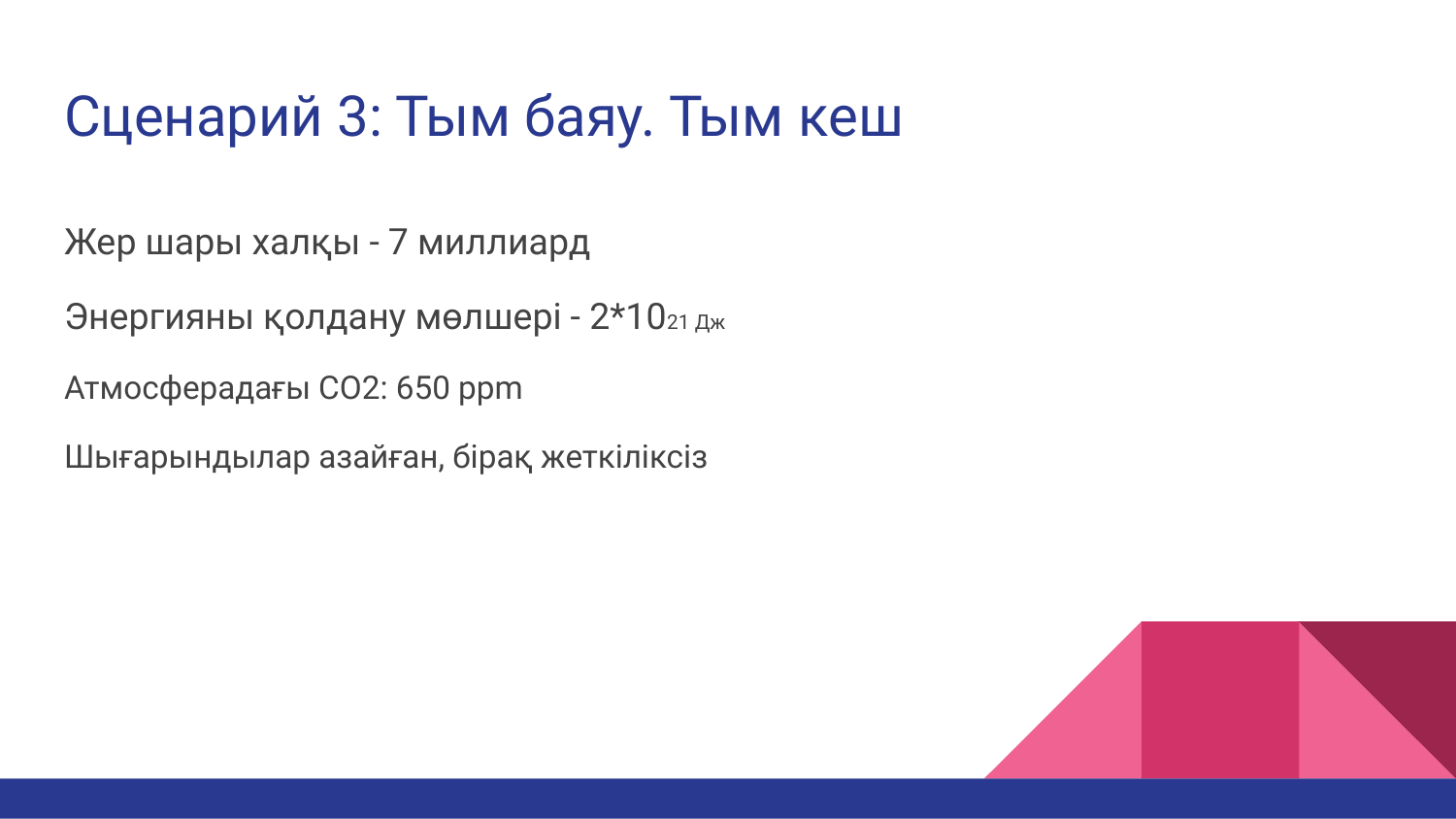

# Сценарий 3: Тым баяу. Тым кеш
Жер шары халқы - 7 миллиард
Энергияны қолдану мөлшері - 2*1021 Дж
Атмосферадағы СО2: 650 ppm
Шығарындылар азайған, бірақ жеткіліксіз